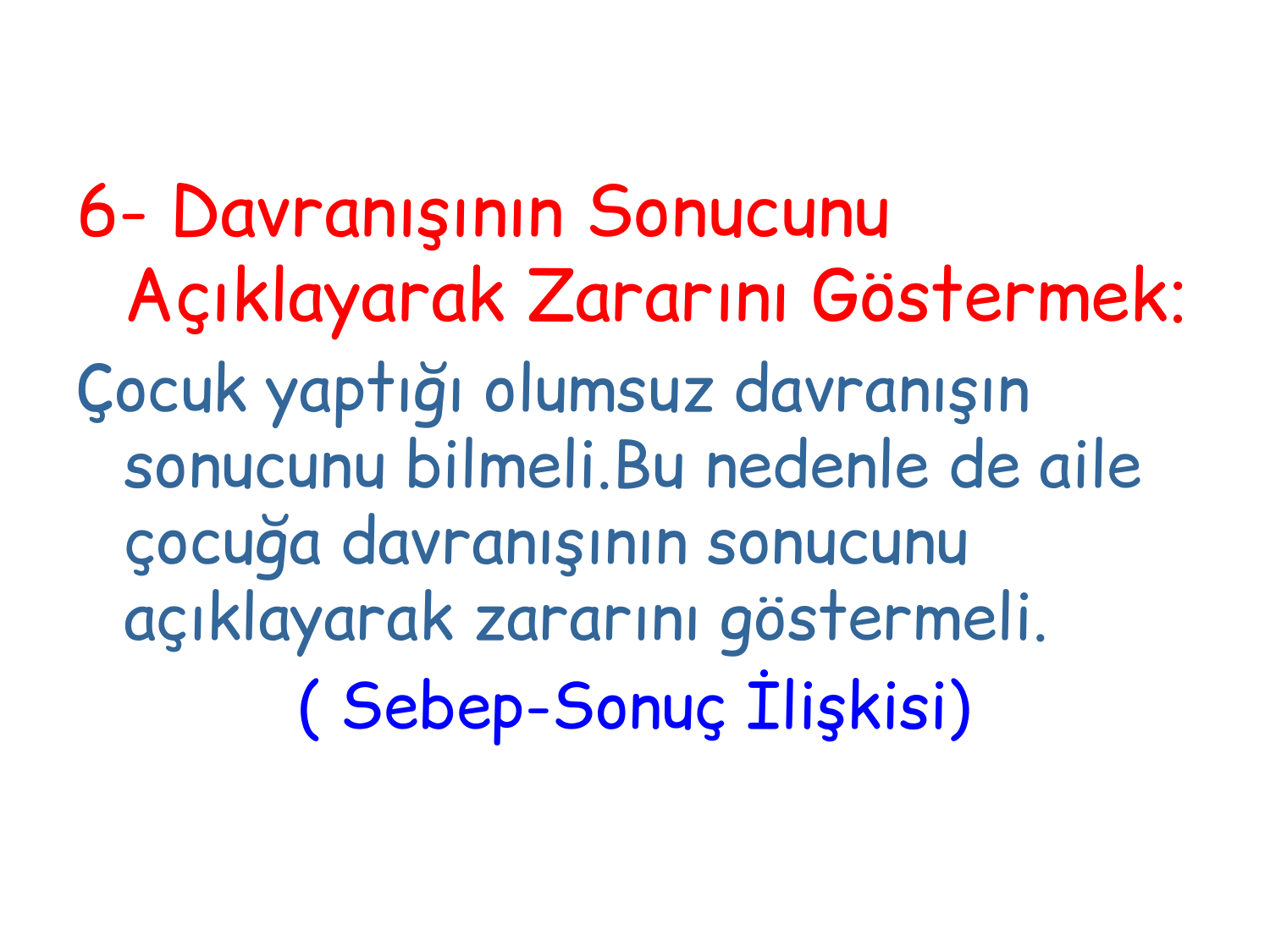

6- Davranışının Sonucunu Açıklayarak Zararını Göstermek:
Çocuk yaptığı olumsuz davranışın sonucunu bilmeli.Bu nedenle de aile çocuğa davranışının sonucunu açıklayarak zararını göstermeli.
( Sebep-Sonuç İlişkisi)